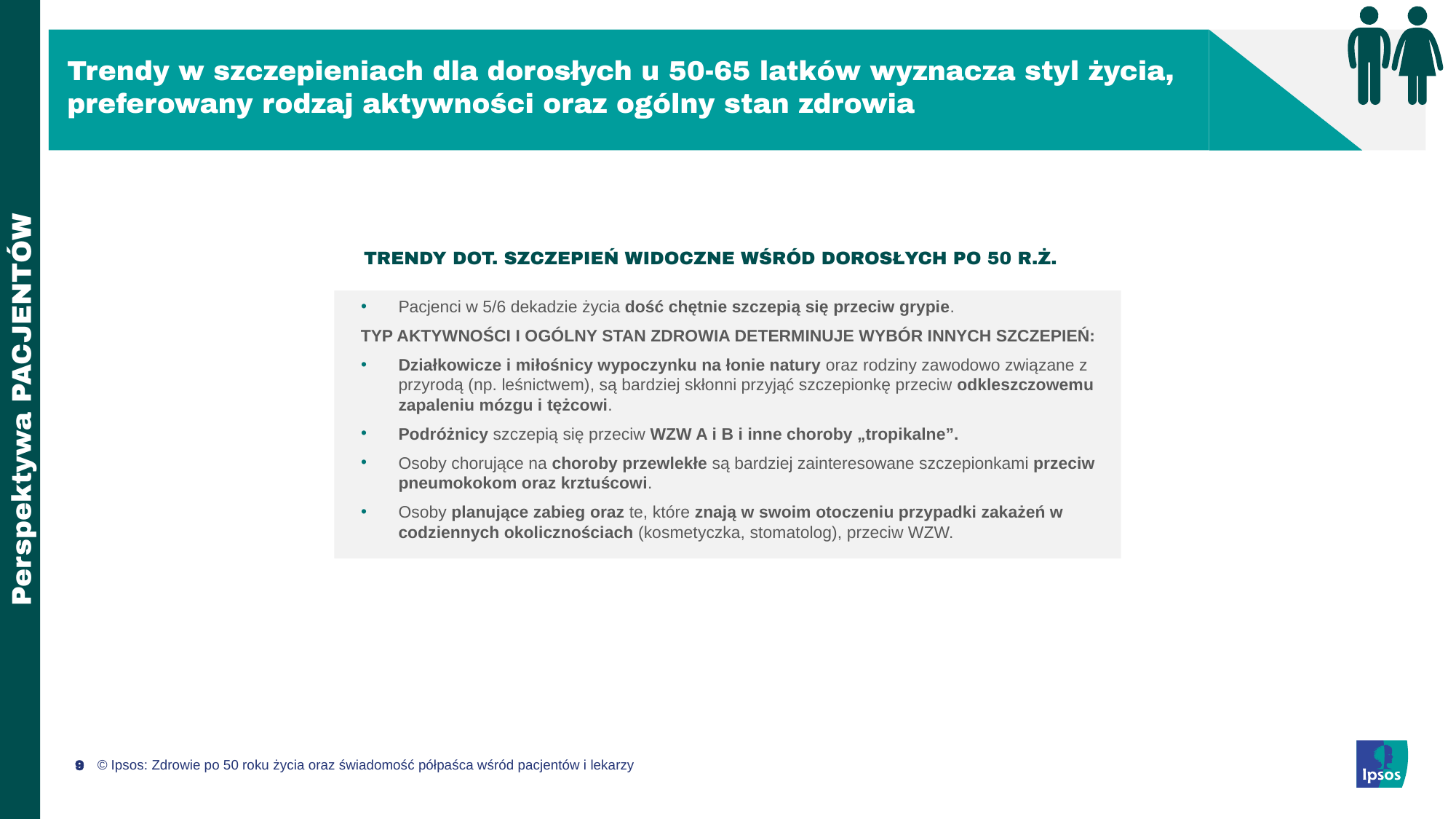

Perspektywa PACJENTÓW

Trendy w szczepieniach dla dorosłych u 50-65 latków wyznacza styl życia, preferowany rodzaj aktywności oraz ogólny stan zdrowia
TRENDY DOT. SZCZEPIEŃ WIDOCZNE WŚRÓD DOROSŁYCH PO 50 R.Ż.
Pacjenci w 5/6 dekadzie życia dość chętnie szczepią się przeciw grypie.
TYP AKTYWNOŚCI I OGÓLNY STAN ZDROWIA DETERMINUJE WYBÓR INNYCH SZCZEPIEŃ:
Działkowicze i miłośnicy wypoczynku na łonie natury oraz rodziny zawodowo związane z przyrodą (np. leśnictwem), są bardziej skłonni przyjąć szczepionkę przeciw odkleszczowemu zapaleniu mózgu i tężcowi.
Podróżnicy szczepią się przeciw WZW A i B i inne choroby „tropikalne”.
Osoby chorujące na choroby przewlekłe są bardziej zainteresowane szczepionkami przeciw pneumokokom oraz krztuścowi.
Osoby planujące zabieg oraz te, które znają w swoim otoczeniu przypadki zakażeń w codziennych okolicznościach (kosmetyczka, stomatolog), przeciw WZW.
9